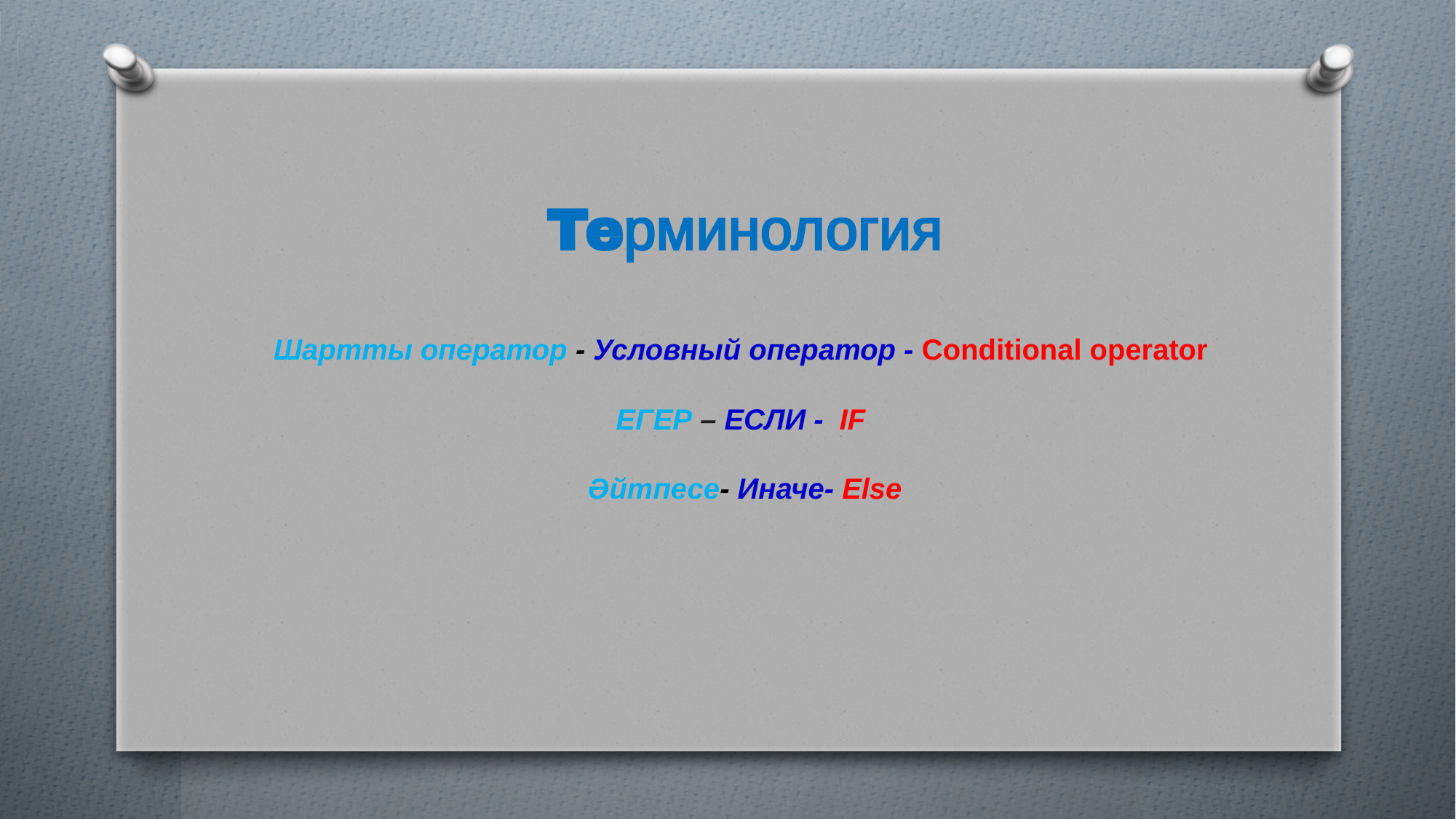

# Teрминология Шартты оператор - Условный оператор - Conditional operator ЕГЕР – ЕСЛИ -  IF Әйтпесе- Иначе- Else